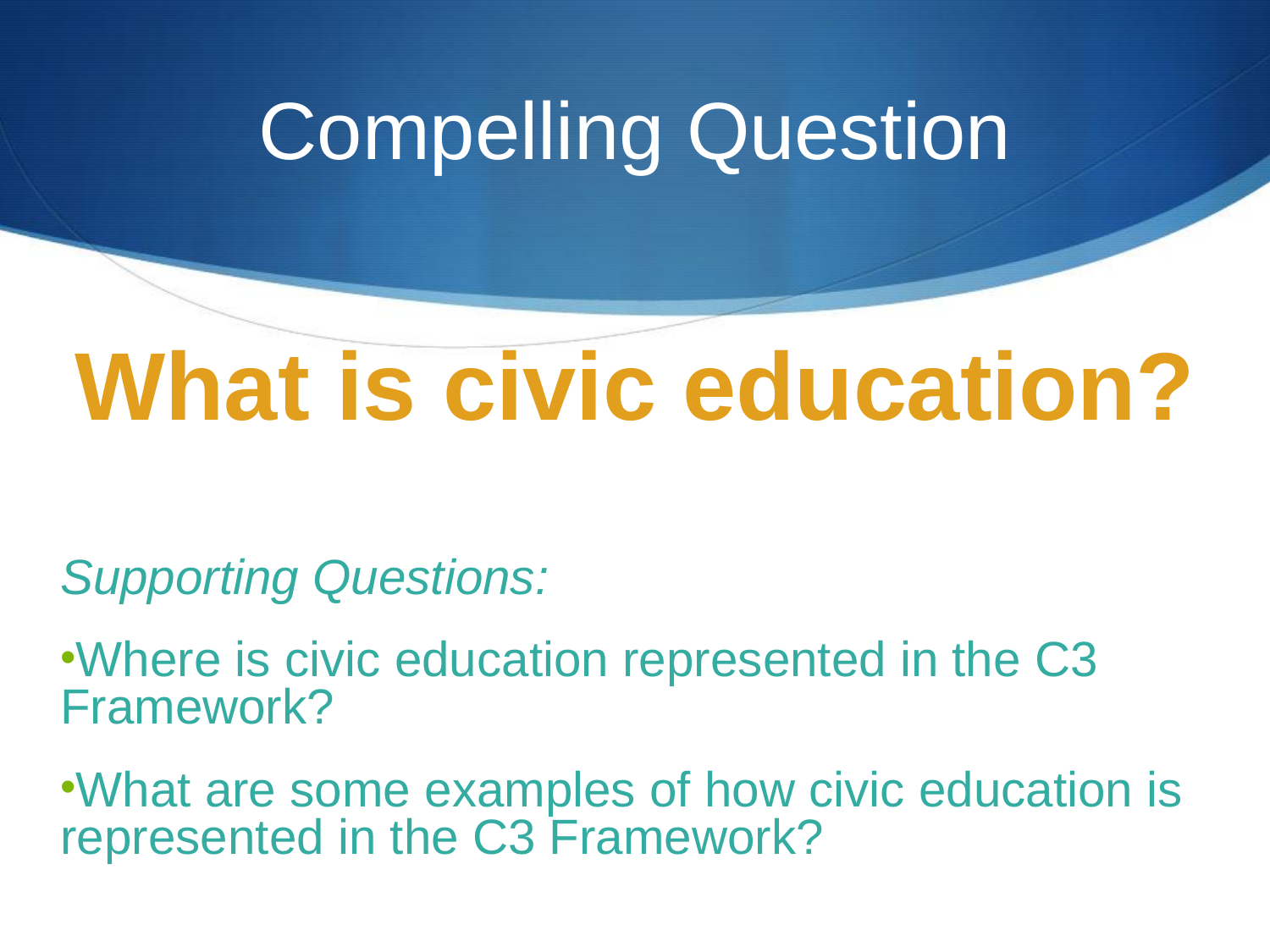

# Compelling Question

What is civic education?

Supporting Questions:
Where is civic education represented in the C3 Framework?
What are some examples of how civic education is represented in the C3 Framework?